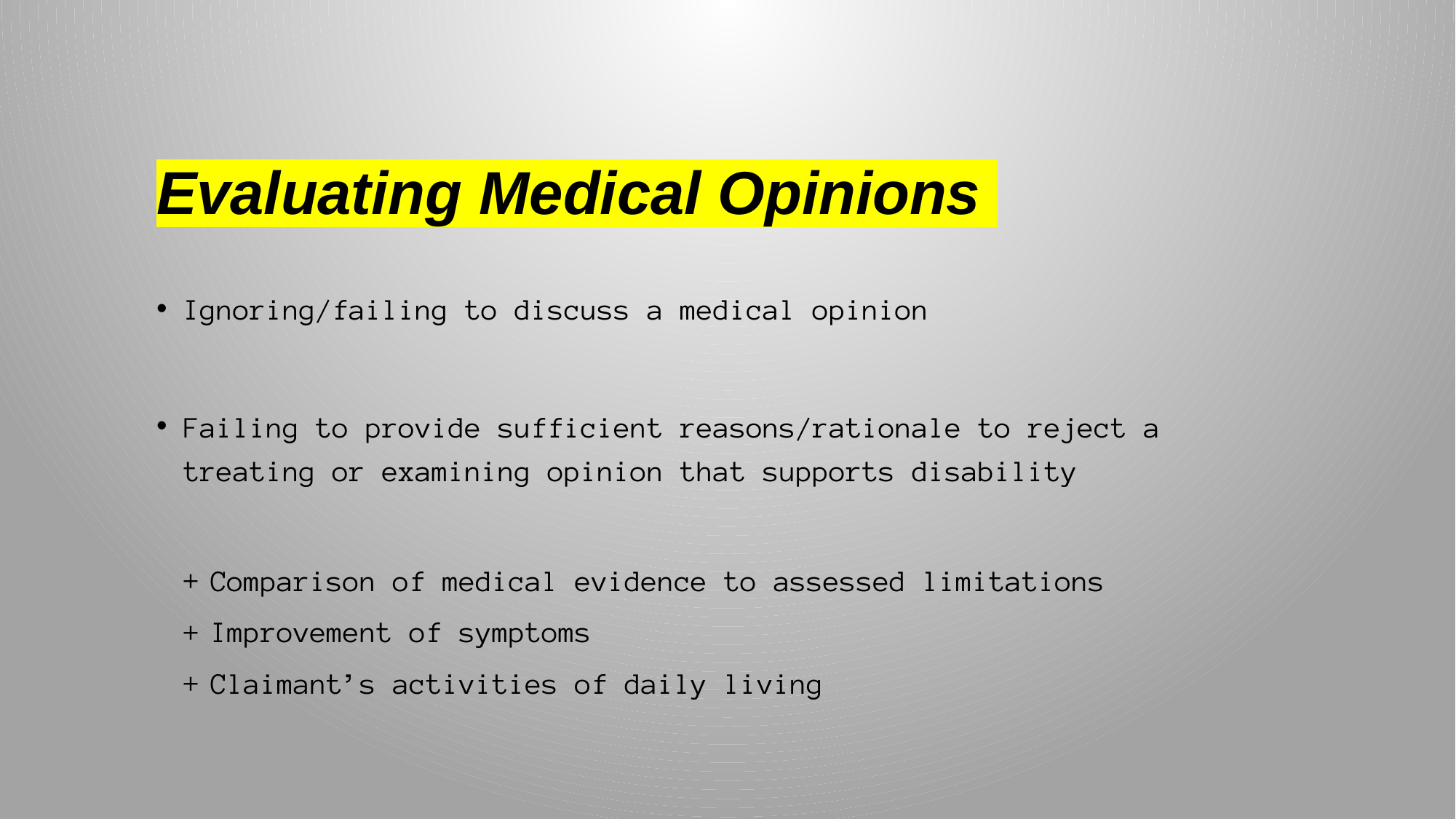

# Evaluating Medical Opinions
Ignoring/failing to discuss a medical opinion

Failing to provide sufficient reasons/rationale to reject a treating or examining opinion that supports disability

Comparison of medical evidence to assessed limitations
Improvement of symptoms
Claimant’s activities of daily living